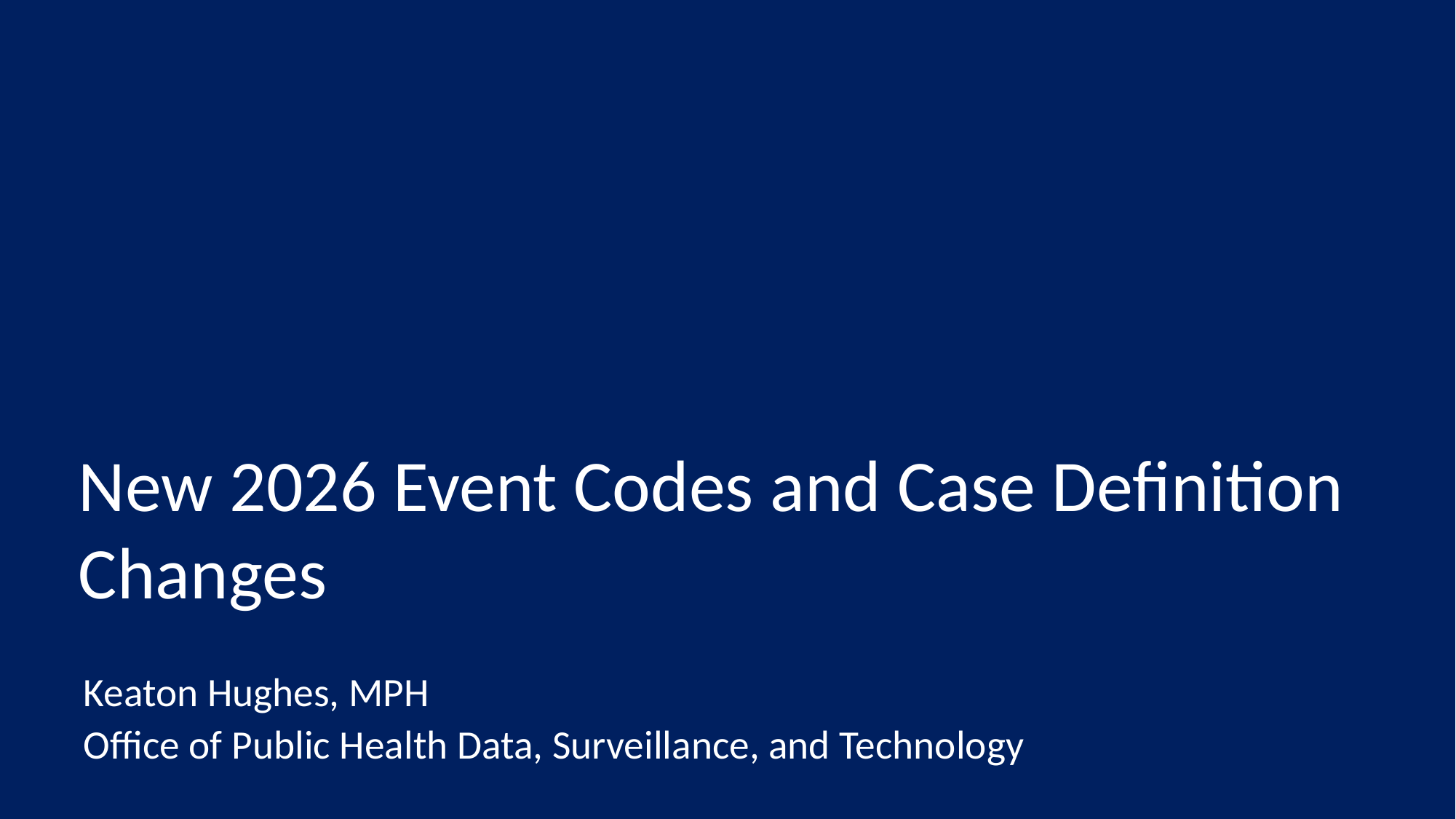

# New 2026 Event Codes and Case Definition Changes
Keaton Hughes, MPH
Office of Public Health Data, Surveillance, and Technology